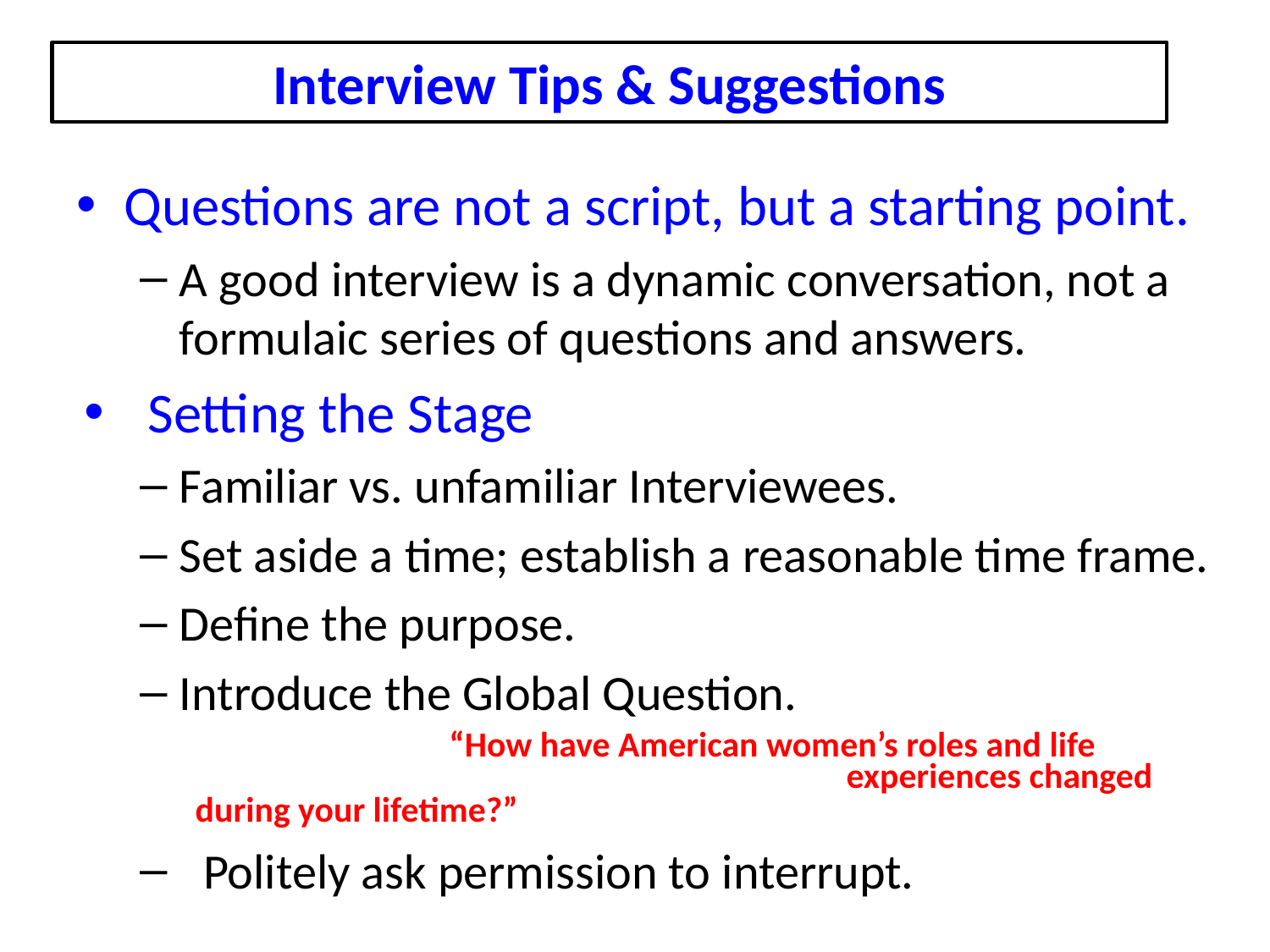

Interview Tips & Suggestions
Questions are not a script, but a starting point.
A good interview is a dynamic conversation, not a formulaic series of questions and answers.
Setting the Stage
Familiar vs. unfamiliar Interviewees.
Set aside a time; establish a reasonable time frame.
Define the purpose.
Introduce the Global Question.
		“How have American women’s roles and life 				  		  experiences changed during your lifetime?”
Politely ask permission to interrupt.